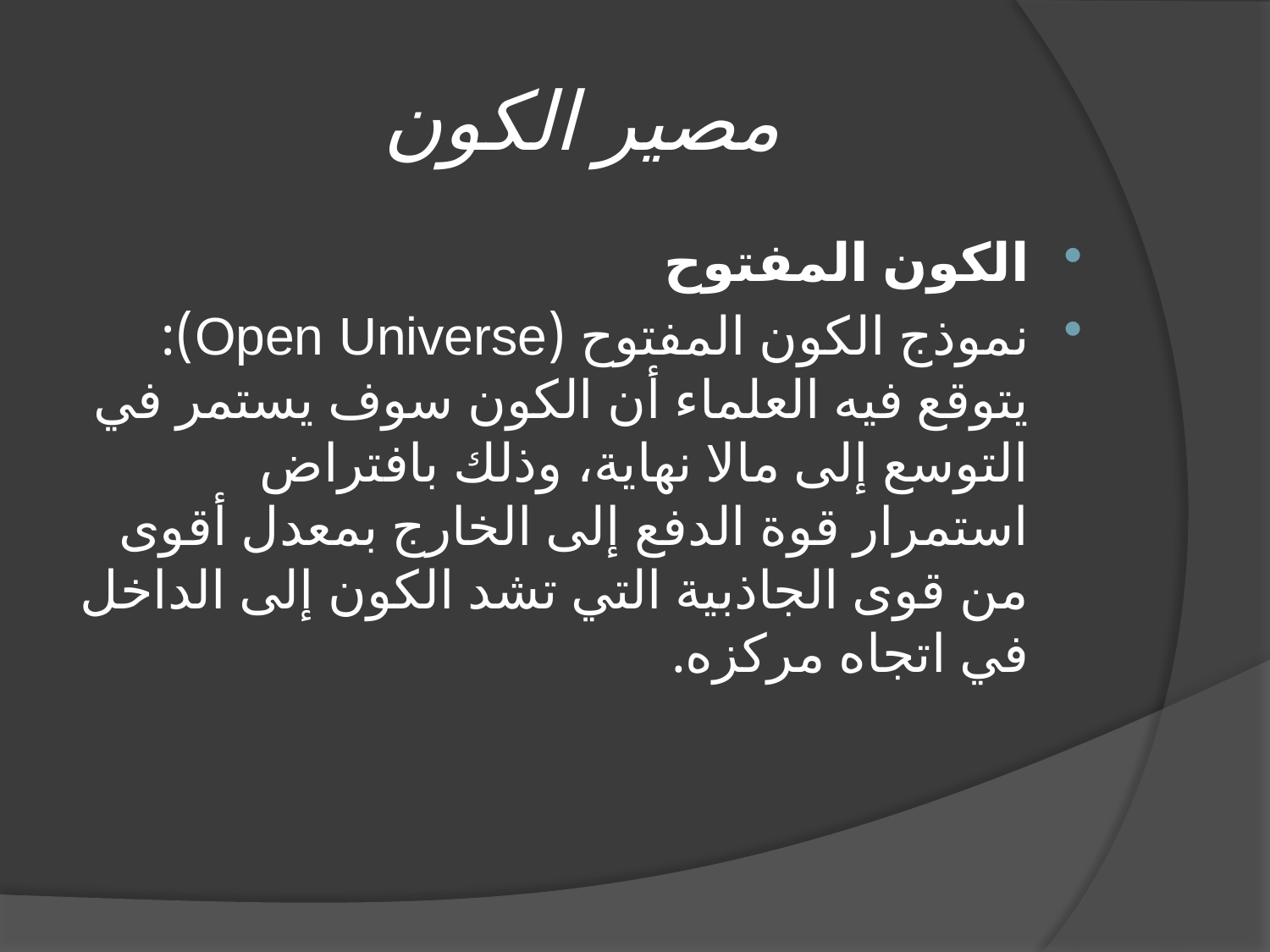

# مصير الكون
الكون المفتوح
نموذج الكون المفتوح (Open Universe): يتوقع فيه العلماء أن الكون سوف يستمر في التوسع إلى مالا نهاية، وذلك بافتراض استمرار قوة الدفع إلى الخارج بمعدل أقوى من قوى الجاذبية التي تشد الكون إلى الداخل في اتجاه مركزه.